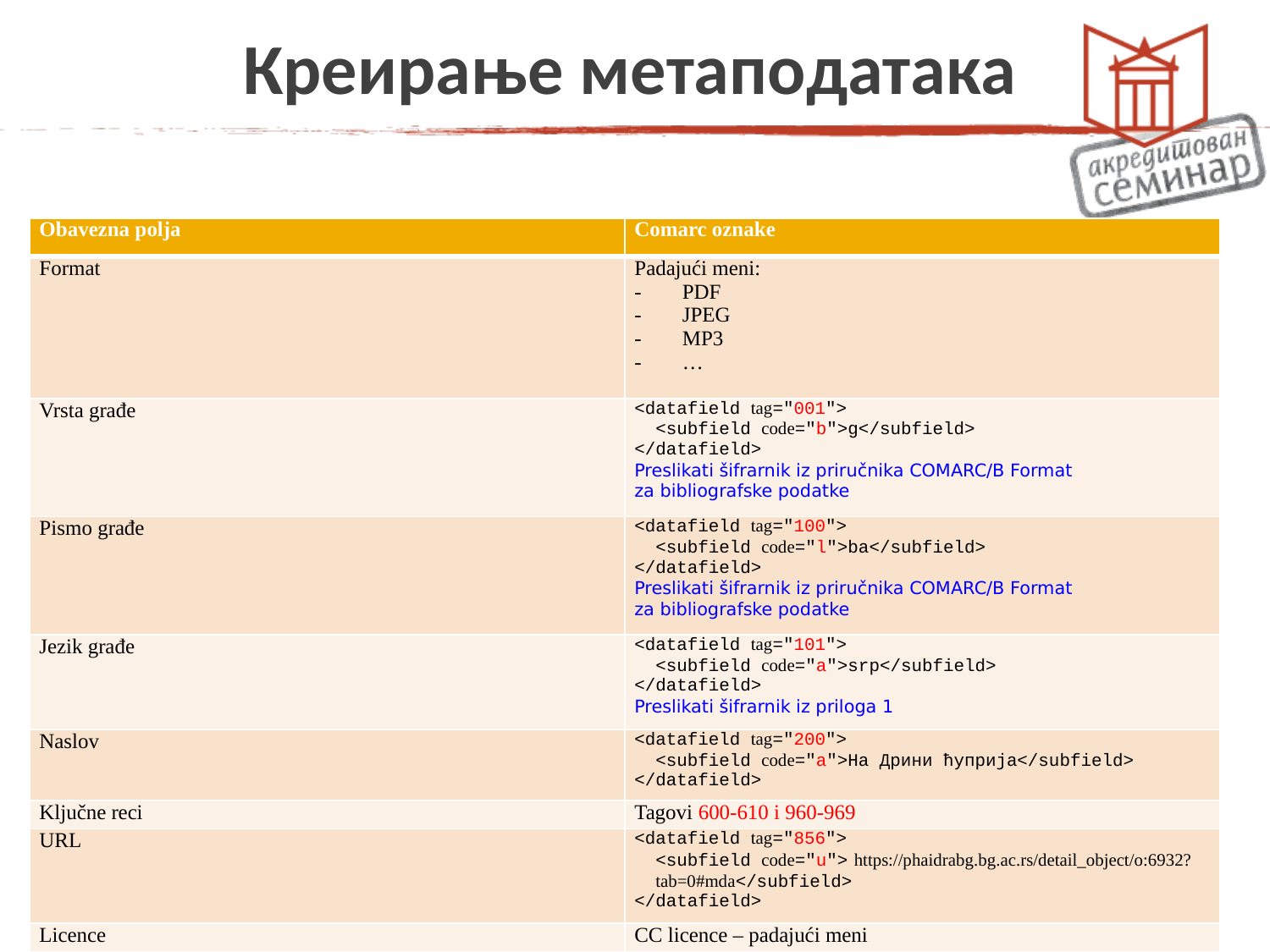

# Креирање метаподатака
| Obavezna polja | Comarc oznake |
| --- | --- |
| Format | Padajući meni: PDF JPEG MP3 … |
| Vrsta građe | <datafield tag="001"> <subfield code="b">g</subfield> </datafield> Preslikati šifrarnik iz priručnika COMARC/B Format za bibliografske podatke |
| Pismo građe | <datafield tag="100"> <subfield code="l">ba</subfield> </datafield> Preslikati šifrarnik iz priručnika COMARC/B Format za bibliografske podatke |
| Jezik građe | <datafield tag="101"> <subfield code="a">srp</subfield> </datafield> Preslikati šifrarnik iz priloga 1 |
| Naslov | <datafield tag="200"> <subfield code="a">На Дрини ћуприја</subfield> </datafield> |
| Ključne reci | Tagovi 600-610 i 960-969 |
| URL | <datafield tag="856"> <subfield code="u"> https://phaidrabg.bg.ac.rs/detail\_object/o:6932?tab=0#mda</subfield> </datafield> |
| Licence | CC licence – padajući meni |